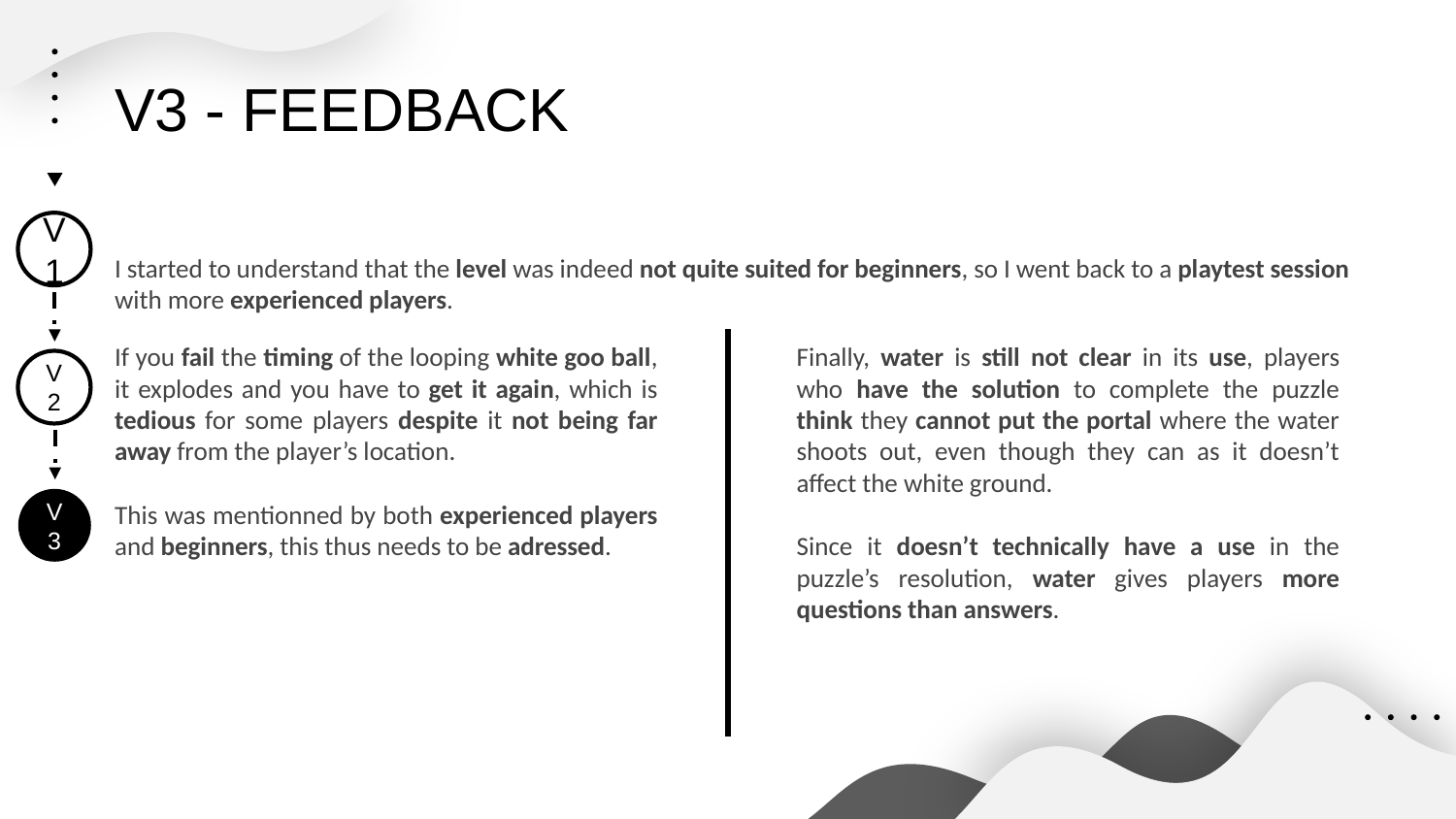

# V3 - FEEDBACK
V1
I started to understand that the level was indeed not quite suited for beginners, so I went back to a playtest session with more experienced players.

If you fail the timing of the looping white goo ball, it explodes and you have to get it again, which is tedious for some players despite it not being far away from the player’s location.

This was mentionned by both experienced players and beginners, this thus needs to be adressed.

Finally, water is still not clear in its use, players who have the solution to complete the puzzle think they cannot put the portal where the water shoots out, even though they can as it doesn’t affect the white ground.

Since it doesn’t technically have a use in the puzzle’s resolution, water gives players more questions than answers.

V2
V3